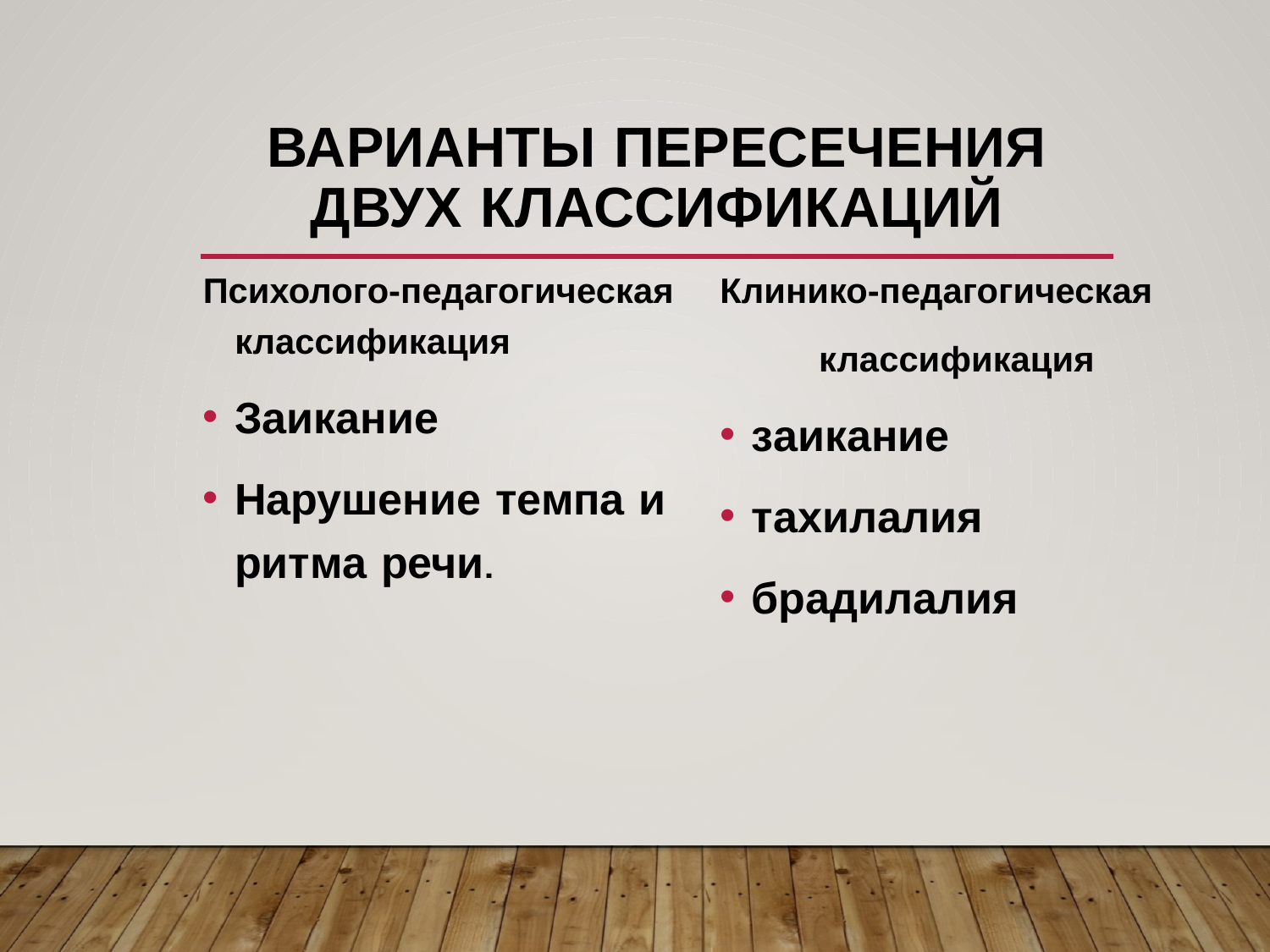

# Варианты пересечения двух классификаций
Психолого-педагогическая классификация
Заикание
Нарушение темпа и ритма речи.

Клинико-педагогическая
классификация
заикание
тахилалия
брадилалия